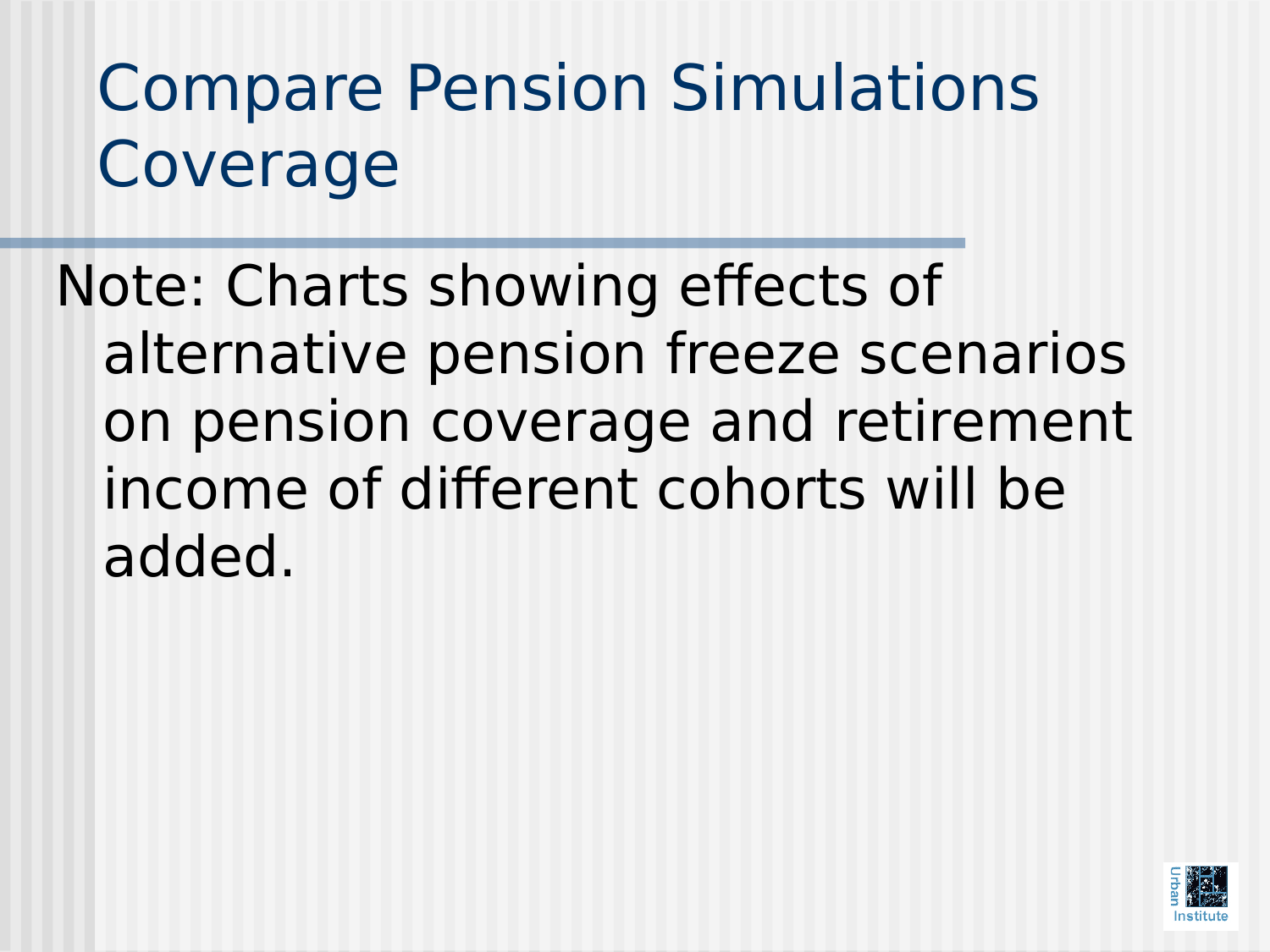

# Compare Pension Simulations Coverage
Note: Charts showing effects of alternative pension freeze scenarios on pension coverage and retirement income of different cohorts will be added.